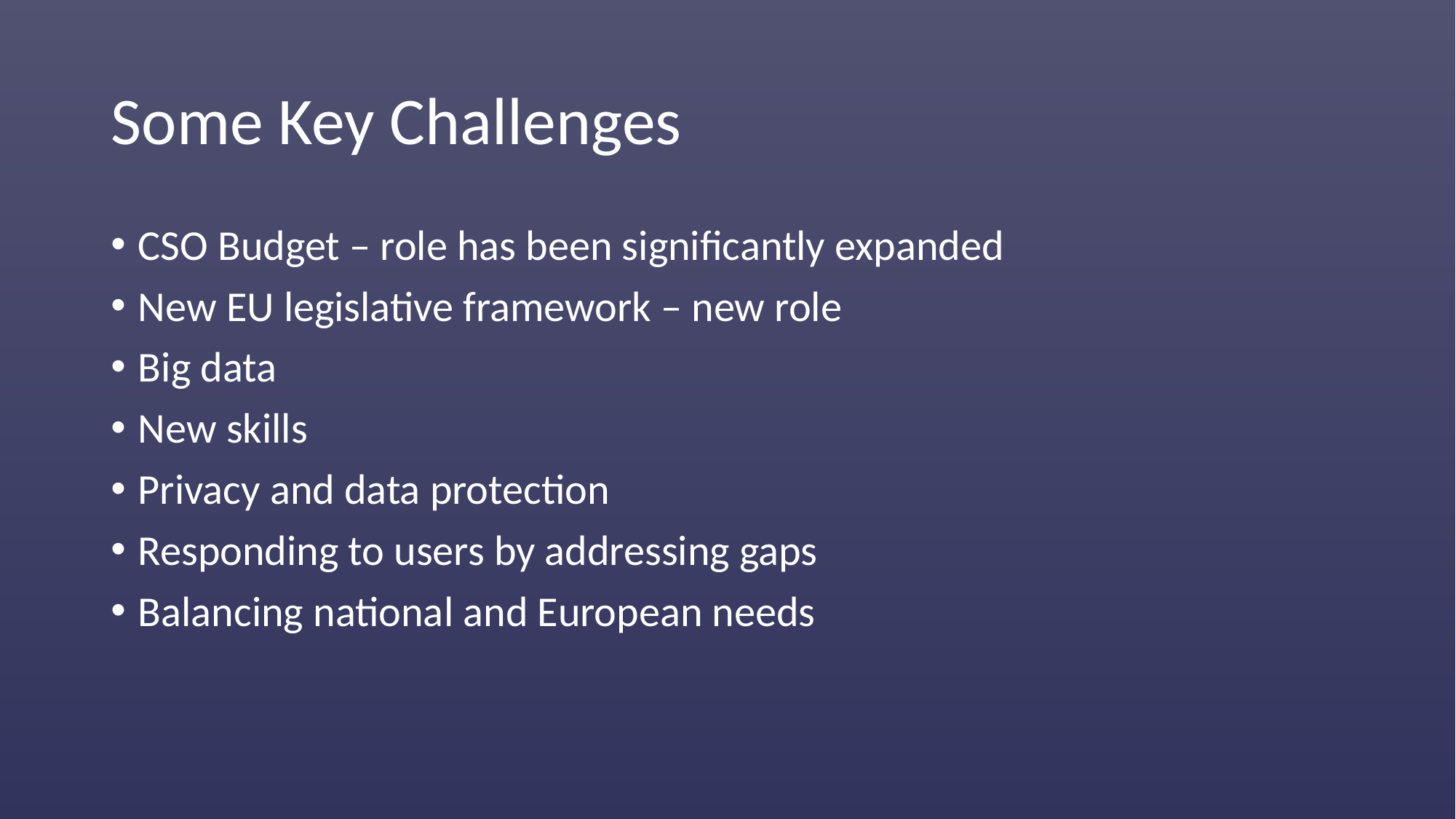

# Some Key Challenges
CSO Budget – role has been significantly expanded
New EU legislative framework – new role
Big data
New skills
Privacy and data protection
Responding to users by addressing gaps
Balancing national and European needs